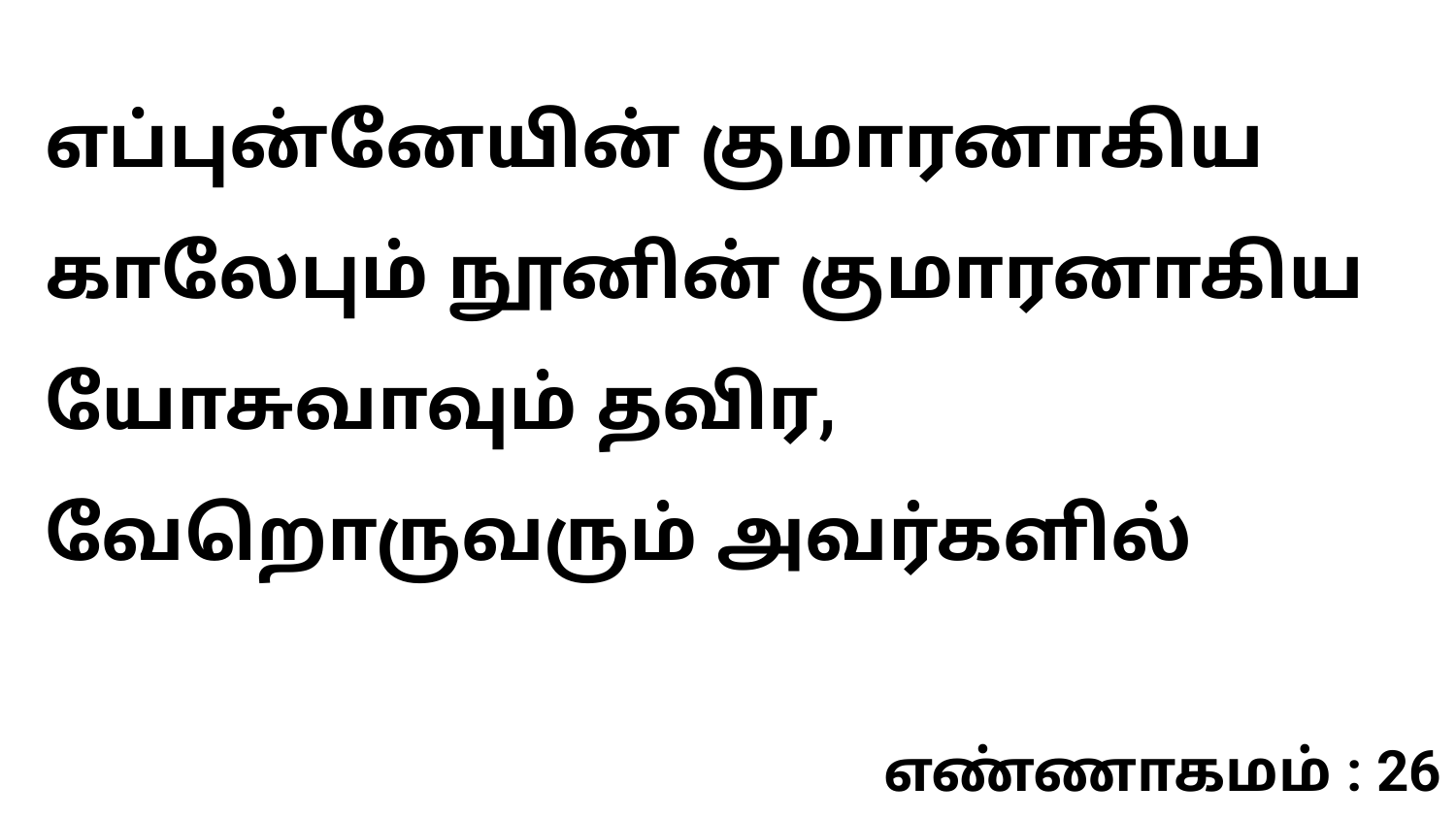

எப்புன்னேயின் குமாரனாகிய காலேபும் நூனின் குமாரனாகிய யோசுவாவும் தவிர, வேறொருவரும் அவர்களில்
எண்ணாகமம் : 26